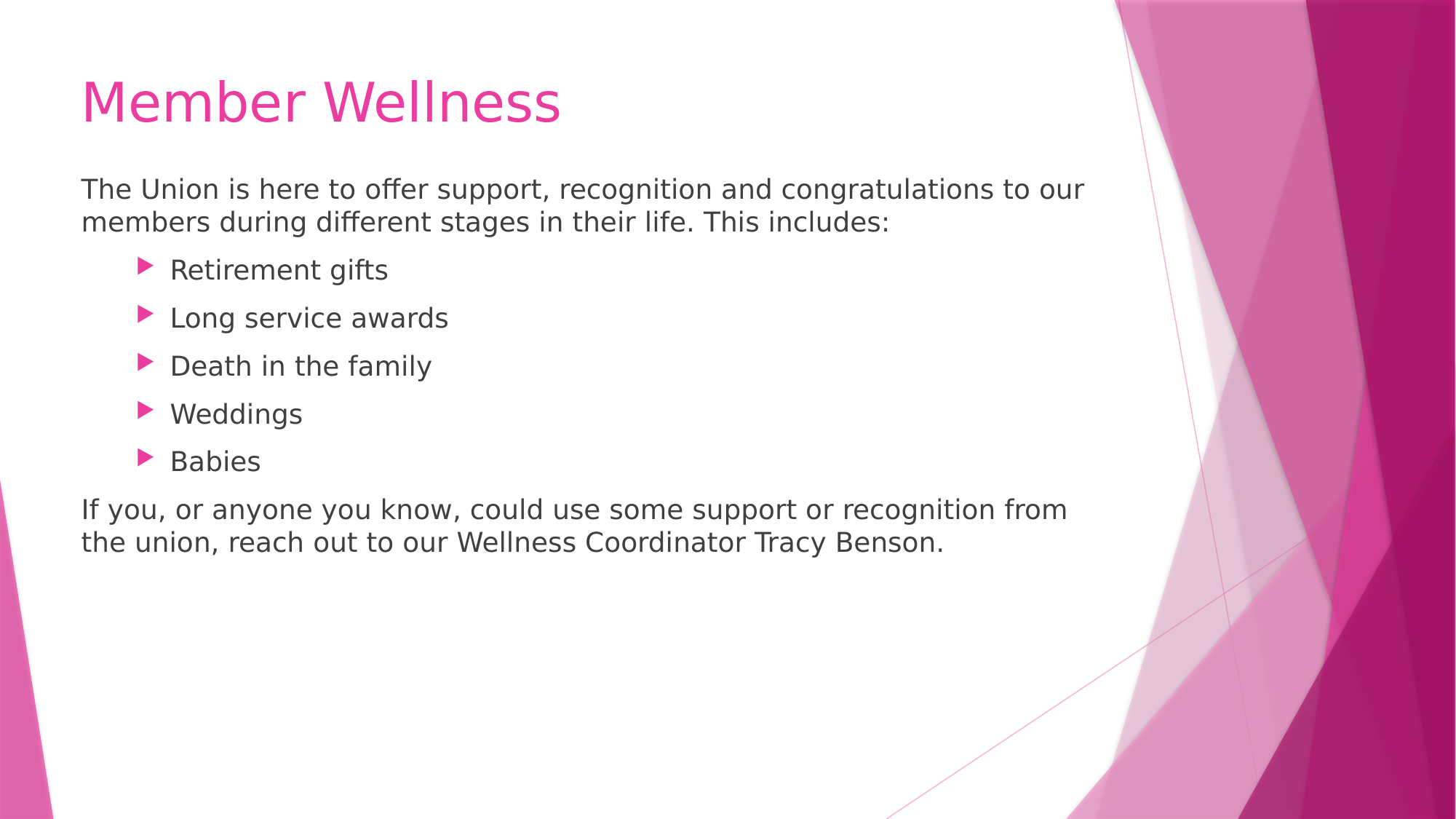

# Member Wellness
The Union is here to offer support, recognition and congratulations to our members during different stages in their life. This includes:
Retirement gifts
Long service awards
Death in the family
Weddings
Babies
If you, or anyone you know, could use some support or recognition from the union, reach out to our Wellness Coordinator Tracy Benson.